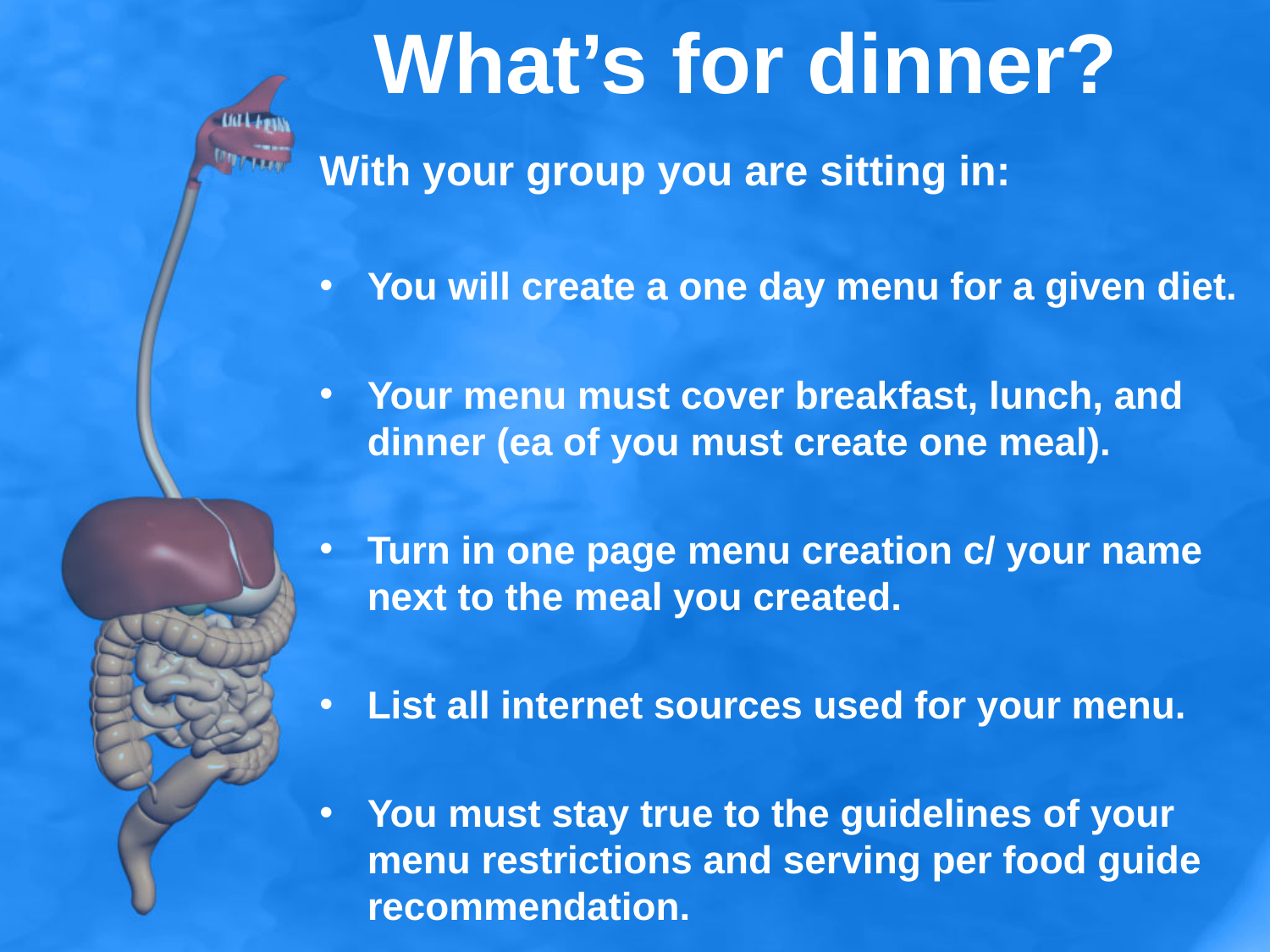

# What’s for dinner?
With your group you are sitting in:

You will create a one day menu for a given diet.

Your menu must cover breakfast, lunch, and dinner (ea of you must create one meal).

Turn in one page menu creation c/ your name next to the meal you created.

List all internet sources used for your menu.

You must stay true to the guidelines of your menu restrictions and serving per food guide recommendation.